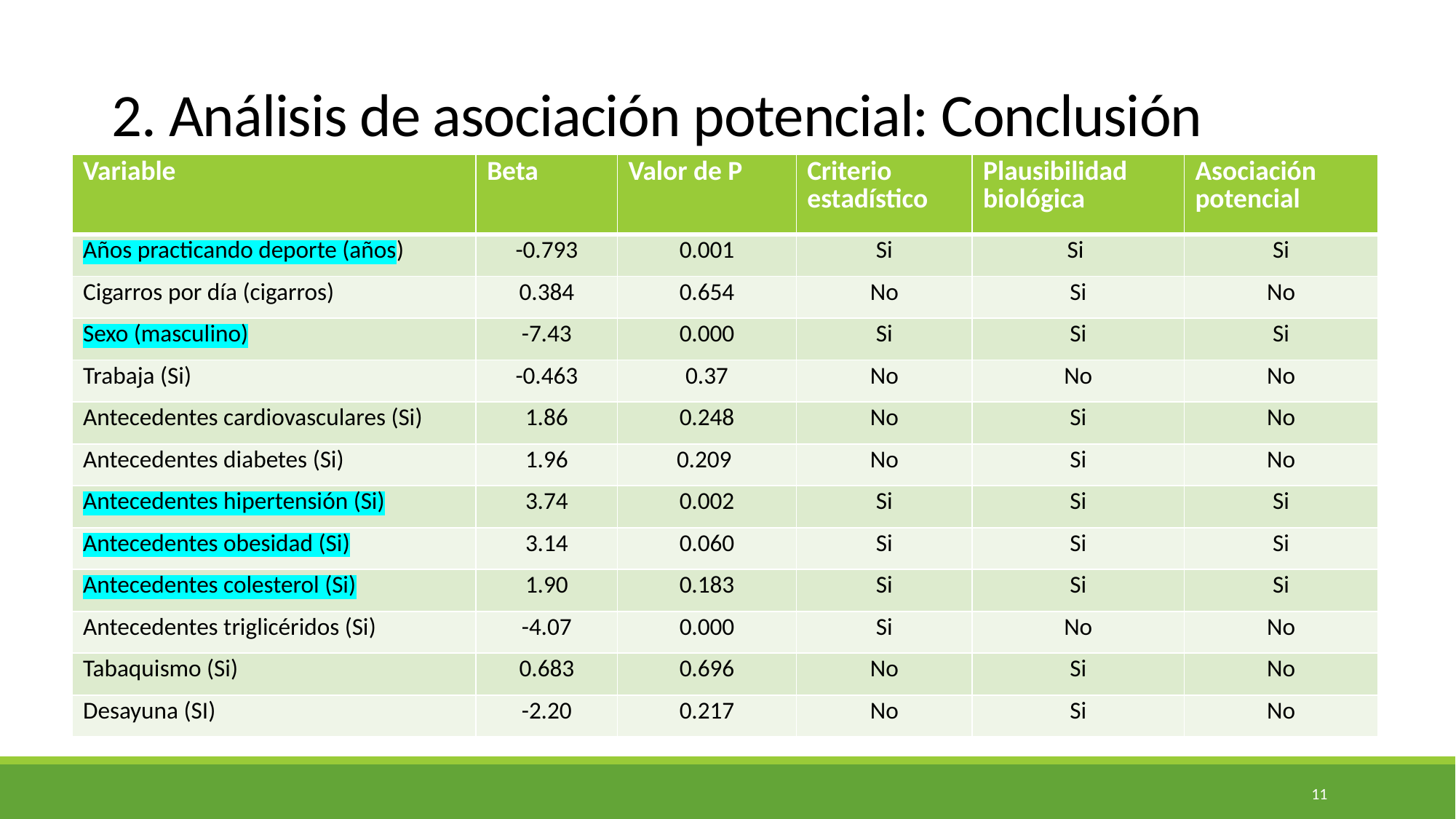

# 2. Análisis de asociación potencial: Conclusión
| Variable | Beta | Valor de P | Criterio estadístico | Plausibilidad biológica | Asociación potencial |
| --- | --- | --- | --- | --- | --- |
| Años practicando deporte (años) | -0.793 | 0.001 | Si | Si | Si |
| Cigarros por día (cigarros) | 0.384 | 0.654 | No | Si | No |
| Sexo (masculino) | -7.43 | 0.000 | Si | Si | Si |
| Trabaja (Si) | -0.463 | 0.37 | No | No | No |
| Antecedentes cardiovasculares (Si) | 1.86 | 0.248 | No | Si | No |
| Antecedentes diabetes (Si) | 1.96 | 0.209 | No | Si | No |
| Antecedentes hipertensión (Si) | 3.74 | 0.002 | Si | Si | Si |
| Antecedentes obesidad (Si) | 3.14 | 0.060 | Si | Si | Si |
| Antecedentes colesterol (Si) | 1.90 | 0.183 | Si | Si | Si |
| Antecedentes triglicéridos (Si) | -4.07 | 0.000 | Si | No | No |
| Tabaquismo (Si) | 0.683 | 0.696 | No | Si | No |
| Desayuna (SI) | -2.20 | 0.217 | No | Si | No |
.
11